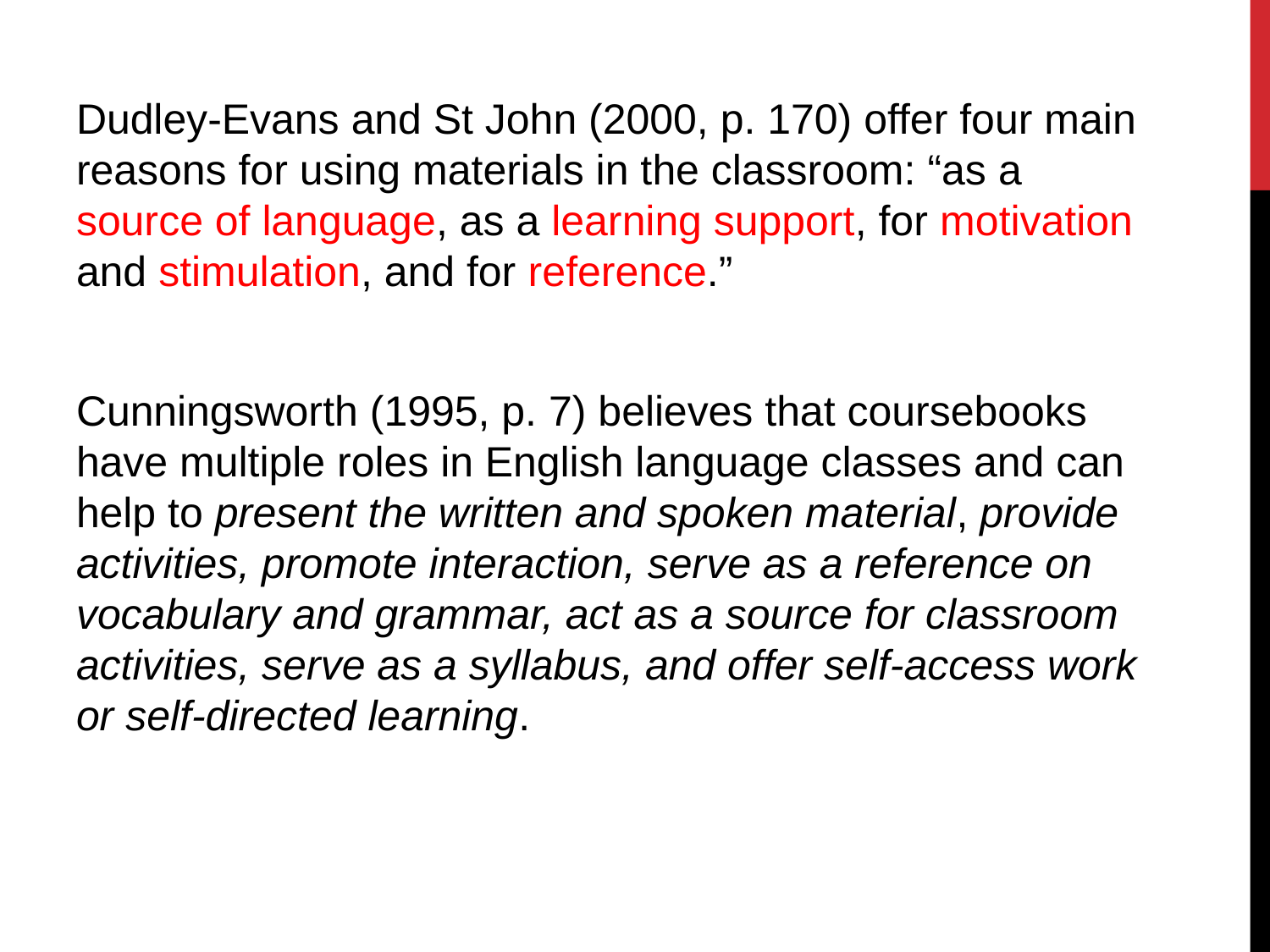

Dudley-Evans and St John (2000, p. 170) offer four main reasons for using materials in the classroom: “as a source of language, as a learning support, for motivation and stimulation, and for reference.”

Cunningsworth (1995, p. 7) believes that coursebooks have multiple roles in English language classes and can help to present the written and spoken material, provide activities, promote interaction, serve as a reference on vocabulary and grammar, act as a source for classroom activities, serve as a syllabus, and offer self-access work or self-directed learning.